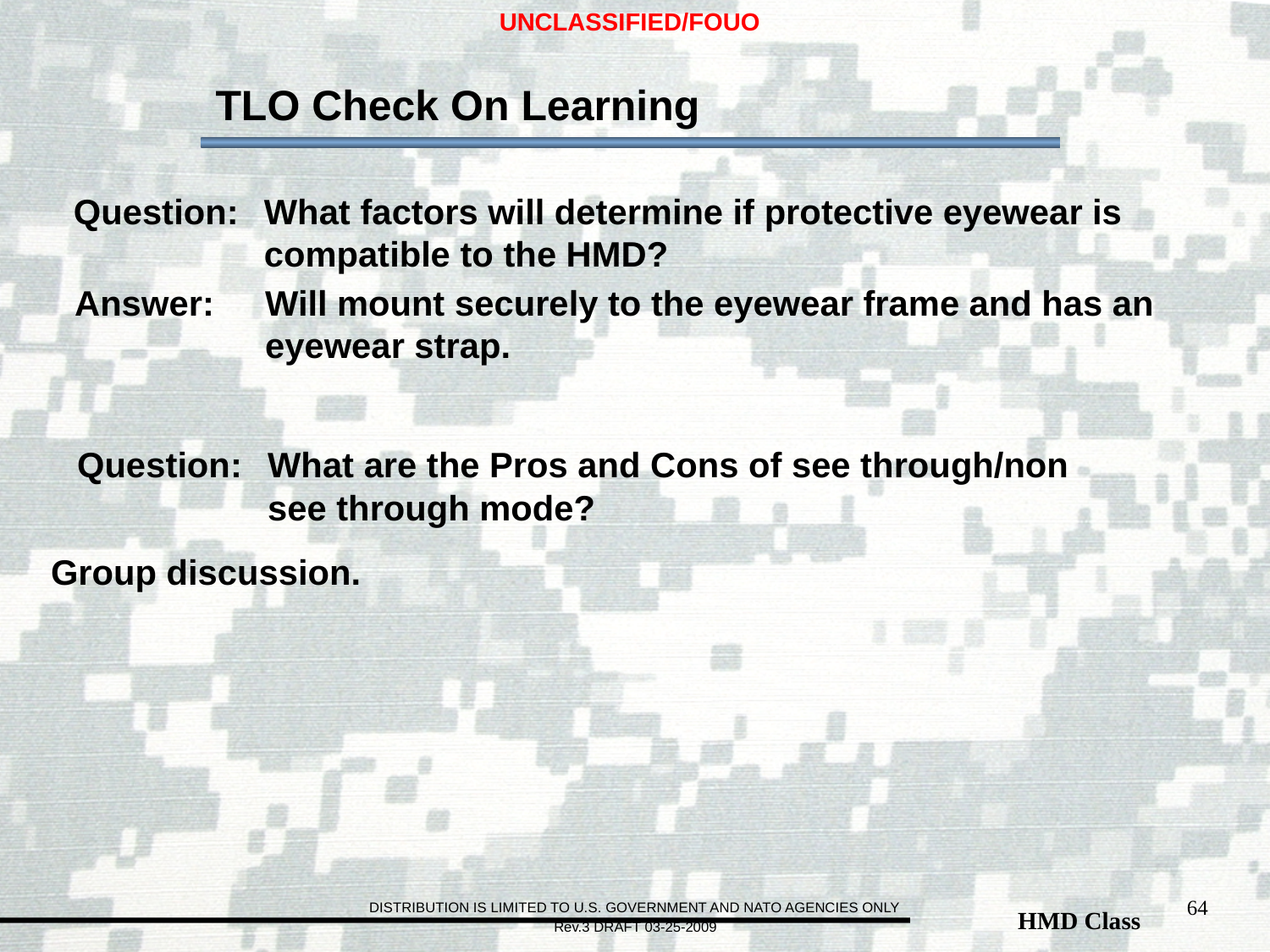

TLO Check On Learning
Question: 	What factors will determine if protective eyewear is compatible to the HMD?
Answer: 	Will mount securely to the eyewear frame and has an eyewear strap.
Question: 	What are the Pros and Cons of see through/non see through mode?
Answer: 	Group discussion.